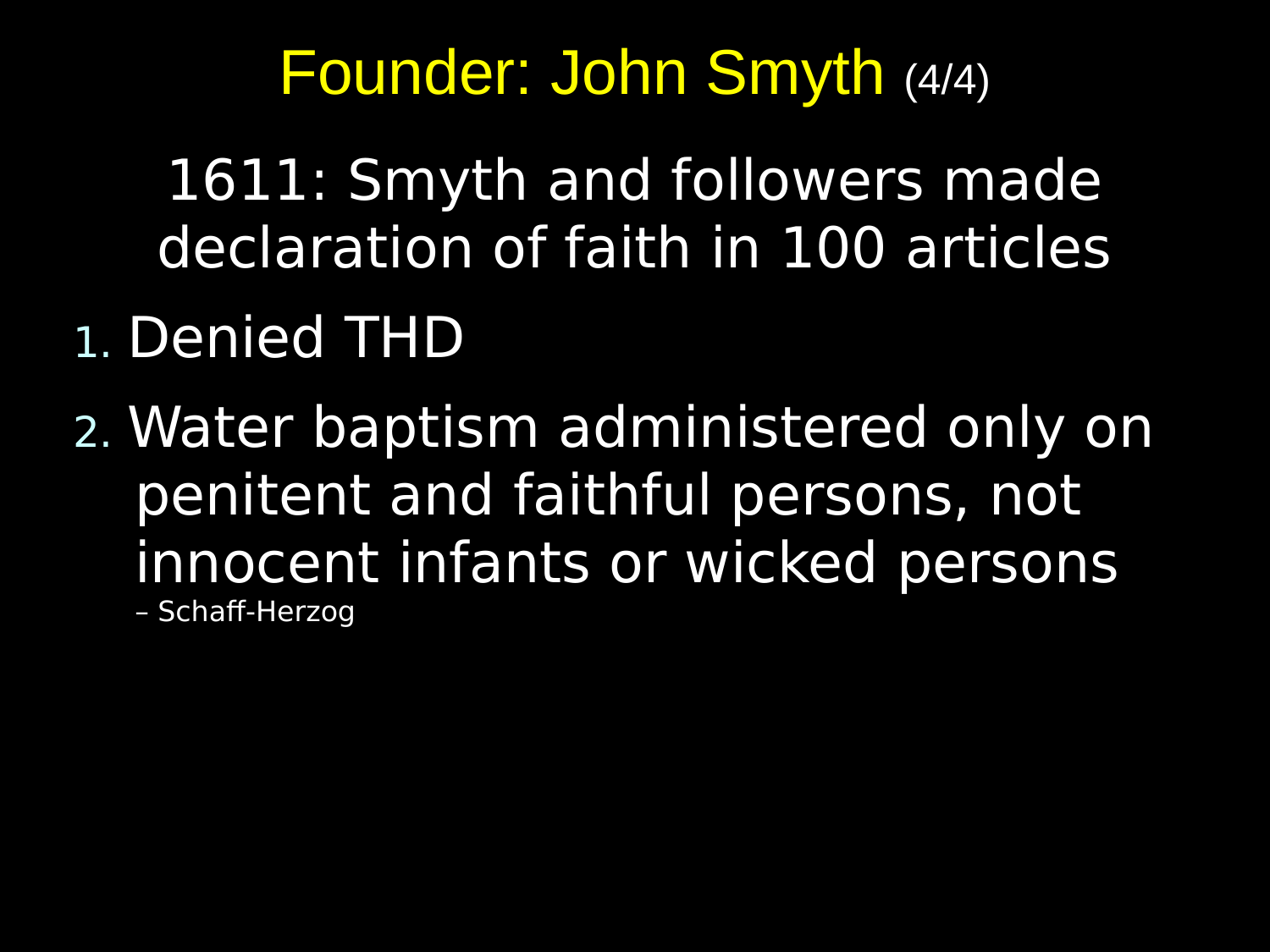

# Founder: John Smyth (4/4)
1611: Smyth and followers made declaration of faith in 100 articles
 1. Denied THD
 2. Water baptism administered only on penitent and faithful persons, not innocent infants or wicked persons
– Schaff-Herzog